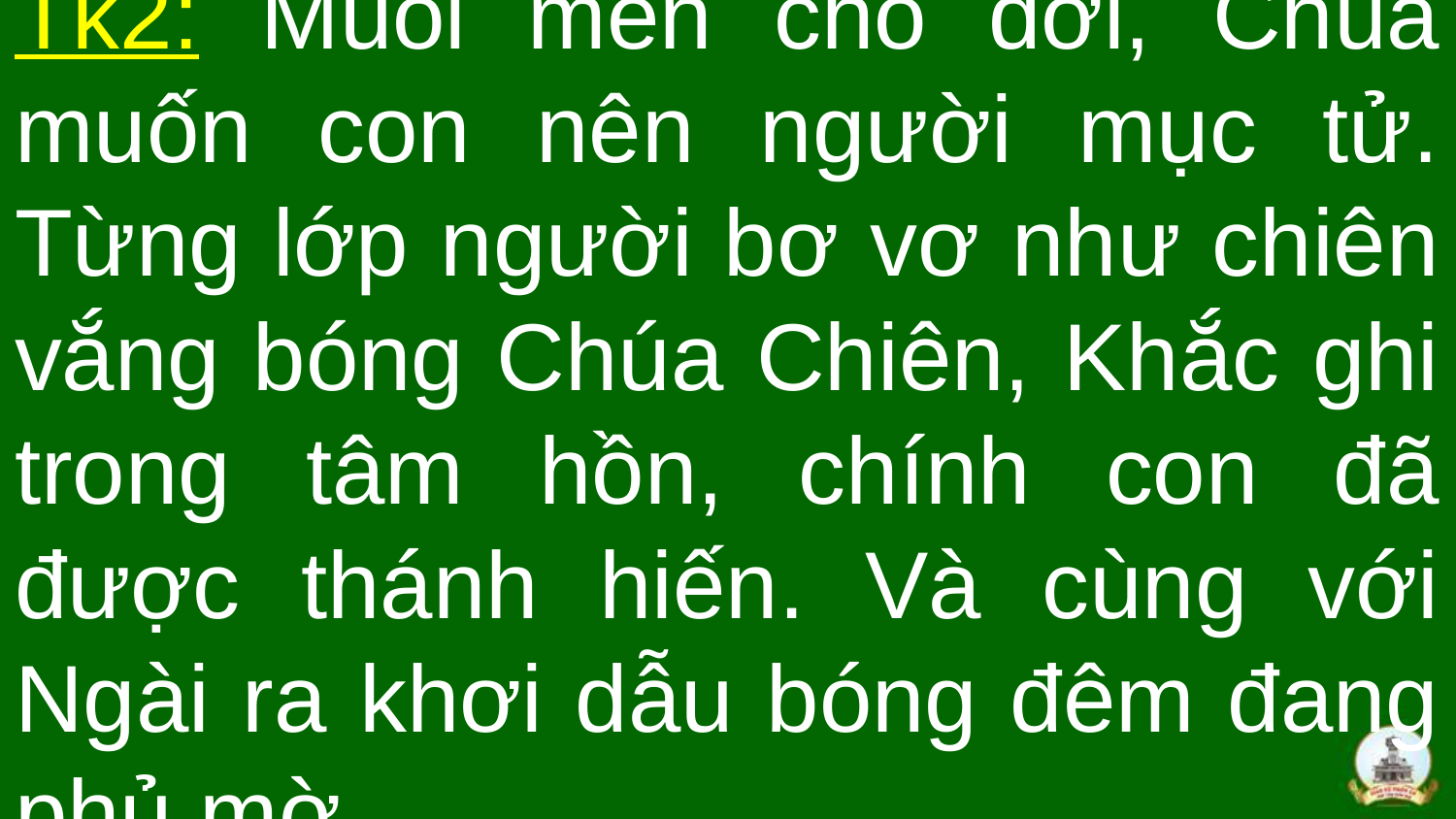

# Tk2: Muối men cho đời, Chúa muốn con nên người mục tử. Từng lớp người bơ vơ như chiên vắng bóng Chúa Chiên, Khắc ghi trong tâm hồn, chính con đã được thánh hiến. Và cùng với Ngài ra khơi dẫu bóng đêm đang phủ mờ.